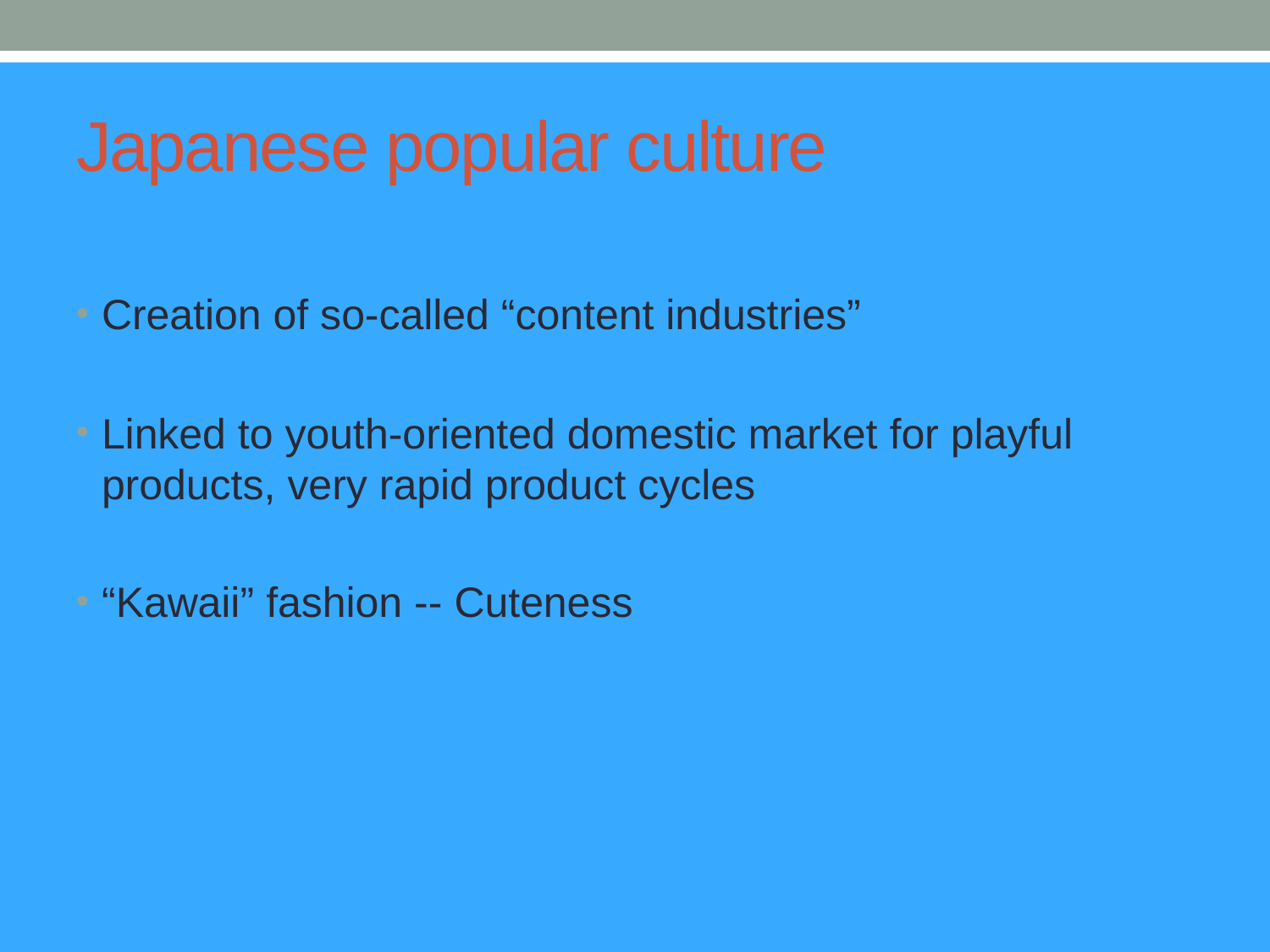

# Japanese popular culture

Creation of so-called “content industries”

Linked to youth-oriented domestic market for playful products, very rapid product cycles

“Kawaii” fashion -- Cuteness